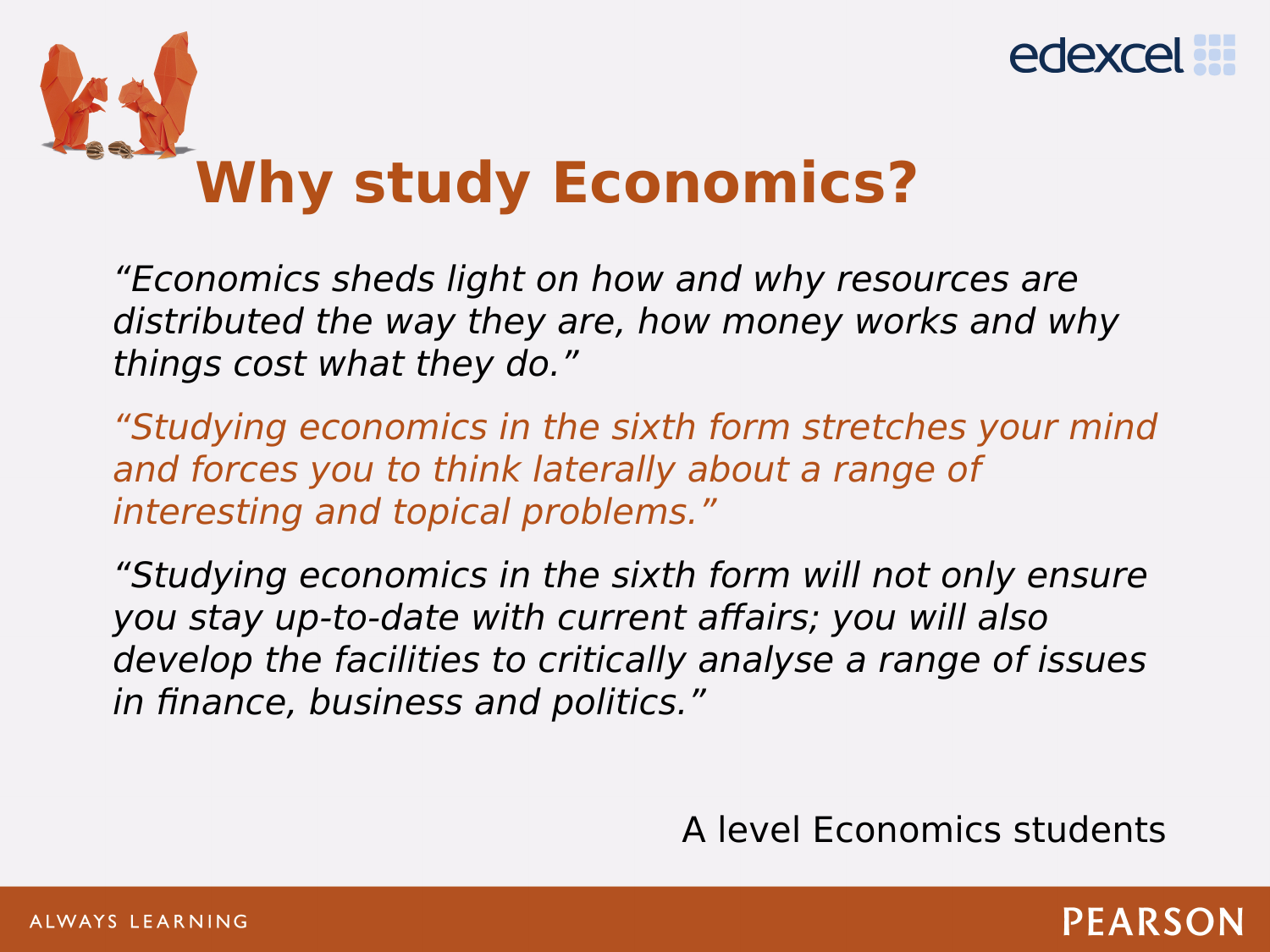

# Why study Economics?
“Economics sheds light on how and why resources are distributed the way they are, how money works and why things cost what they do.”
“Studying economics in the sixth form stretches your mind and forces you to think laterally about a range of interesting and topical problems.”
“Studying economics in the sixth form will not only ensure you stay up-to-date with current affairs; you will also develop the facilities to critically analyse a range of issues in finance, business and politics.”

A level Economics students